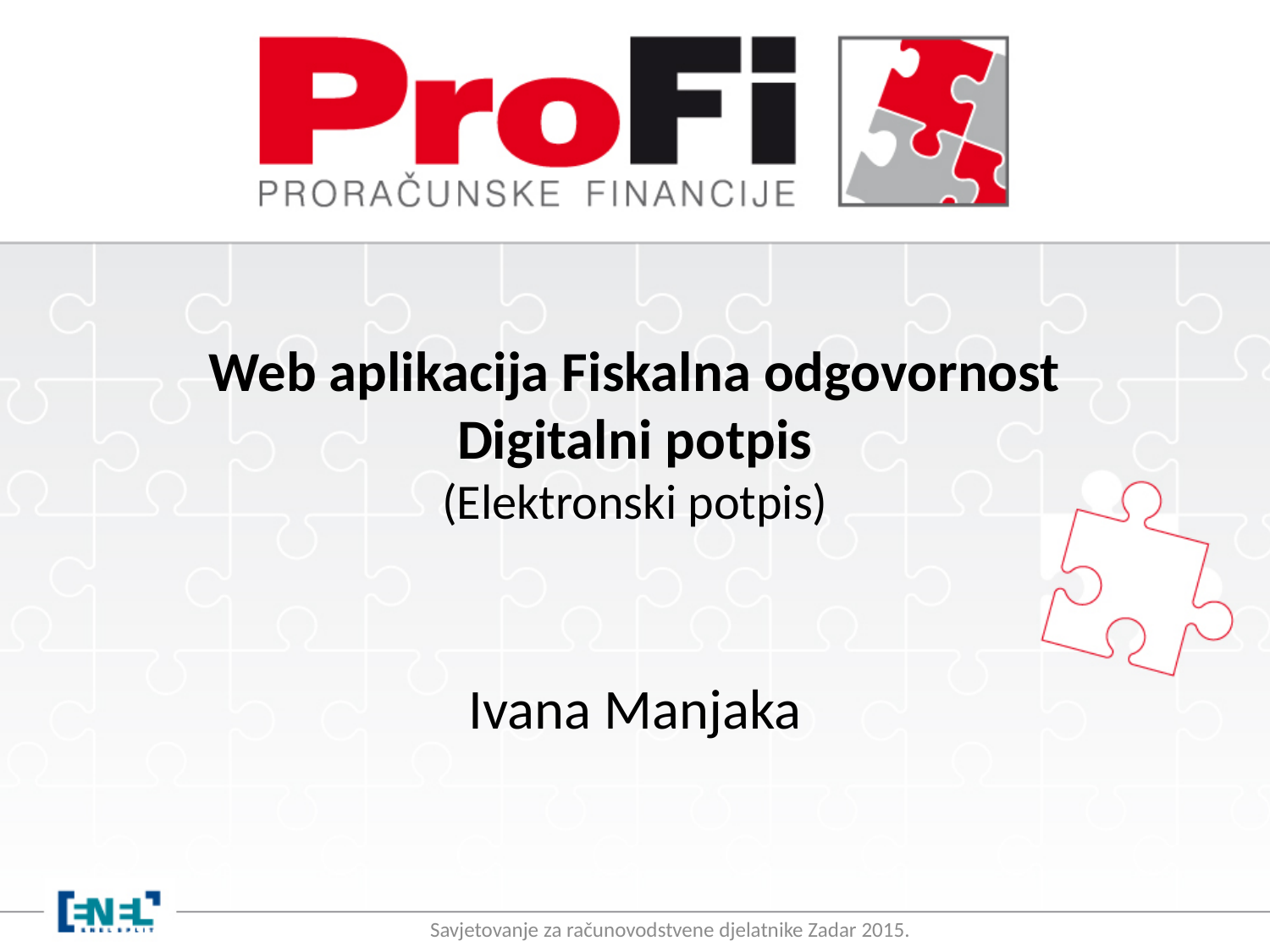

# Web aplikacija Fiskalna odgovornost Digitalni potpis (Elektronski potpis)
Ivana Manjaka